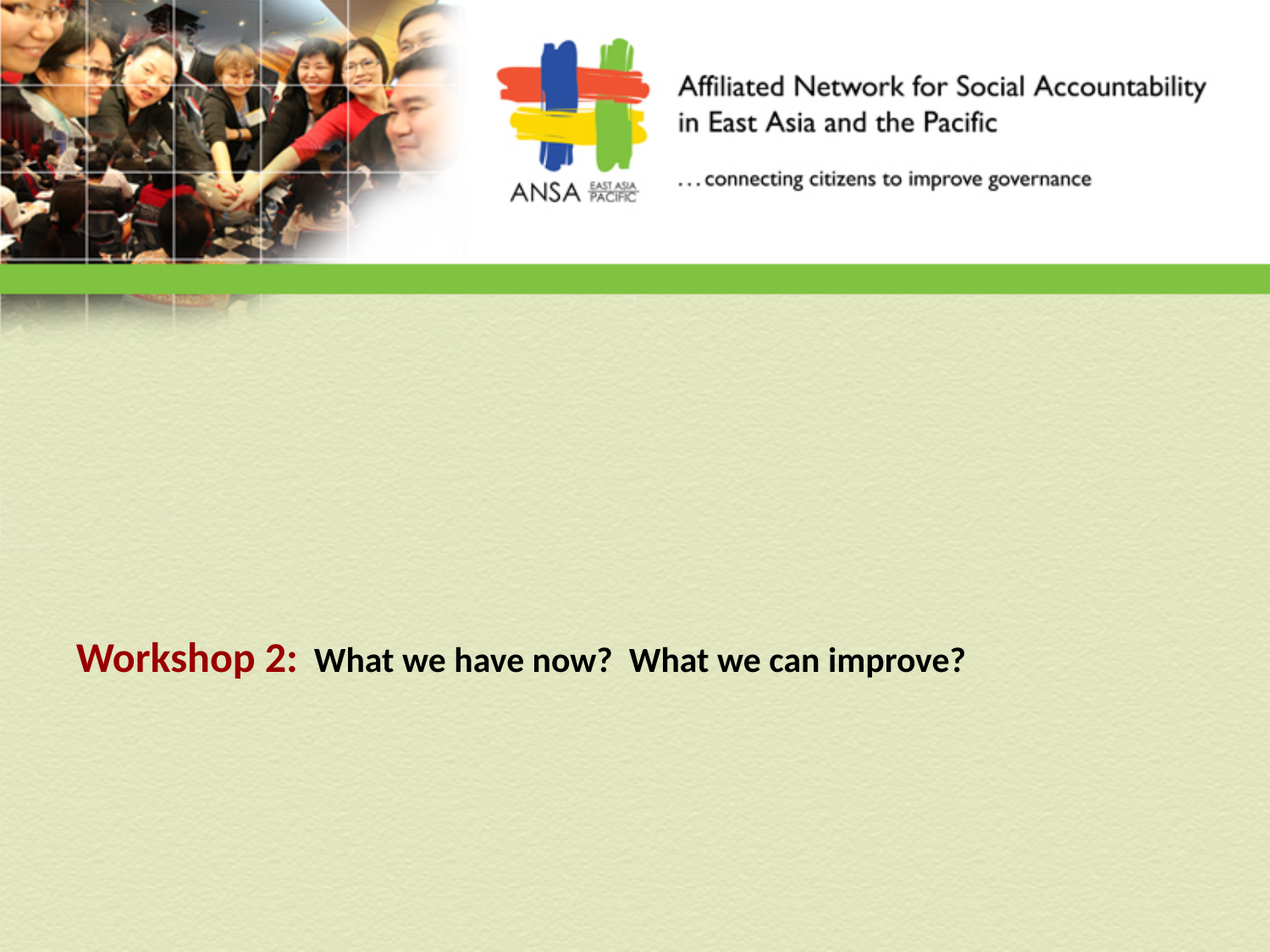

Workshop 2:  What we have now?  What we can improve?